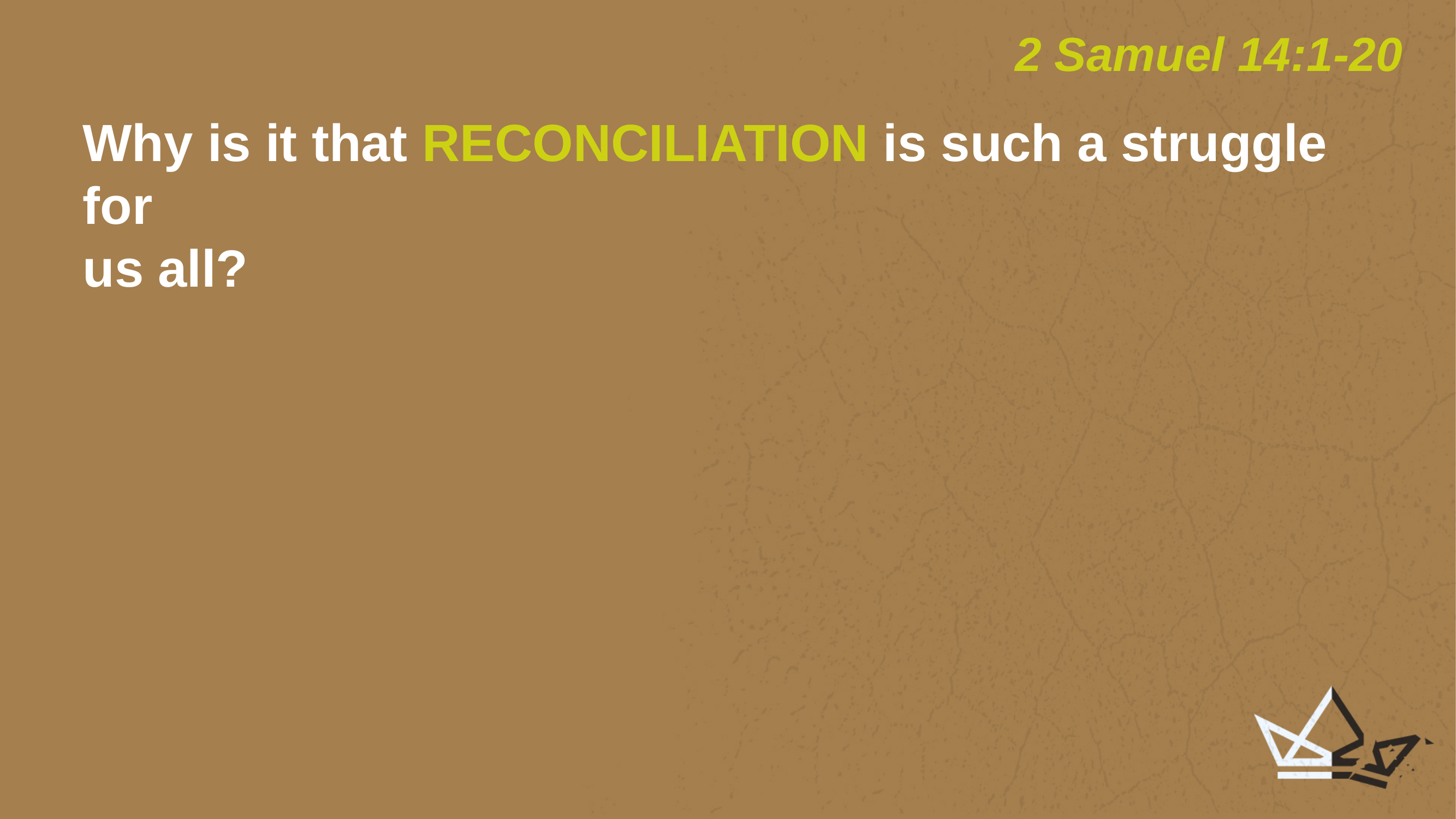

2 Samuel 14:1-20
Why is it that RECONCILIATION is such a struggle for
us all?